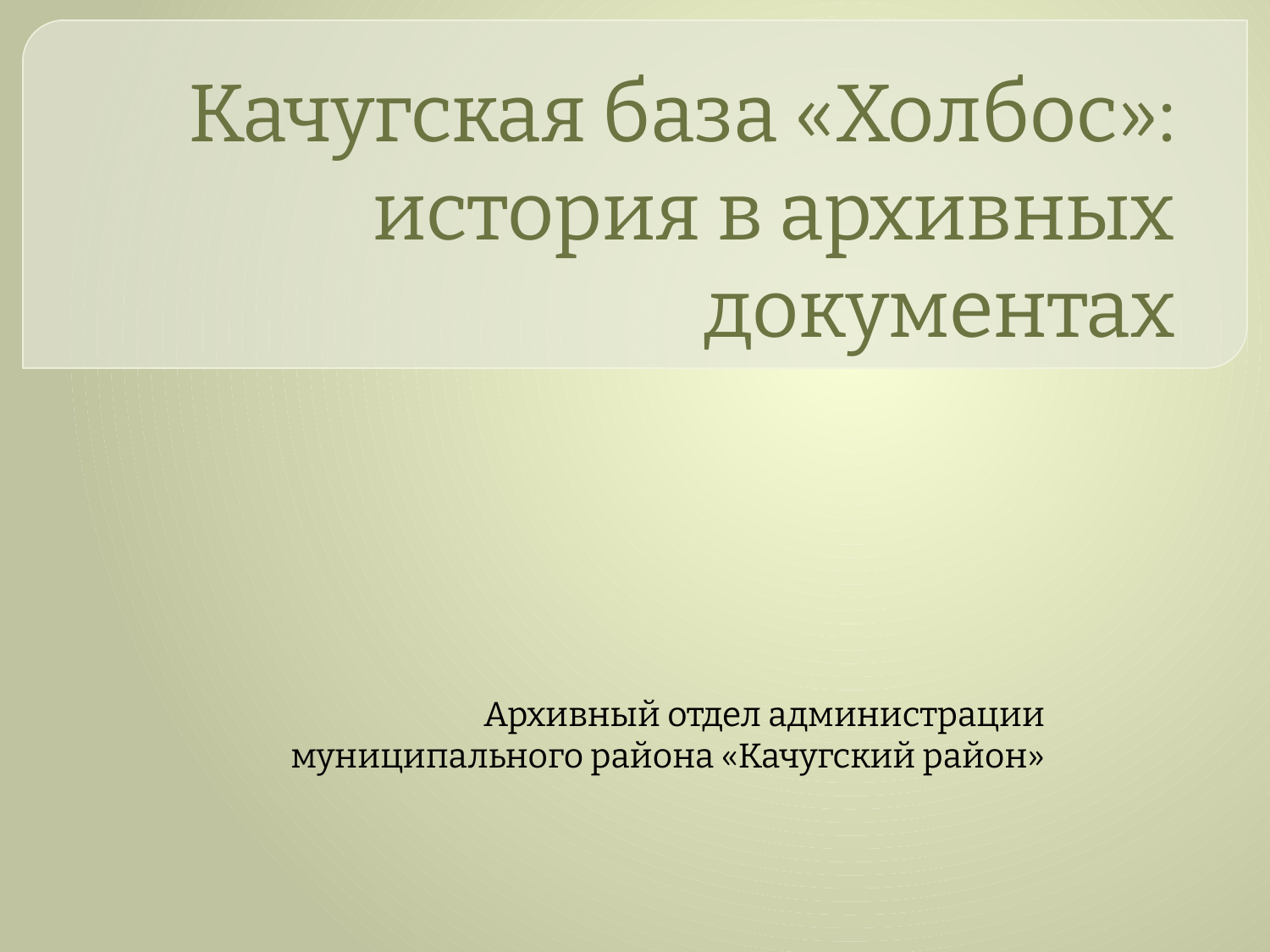

# Качугская база «Холбос»: история в архивных документах
Архивный отдел администрации муниципального района «Качугский район»